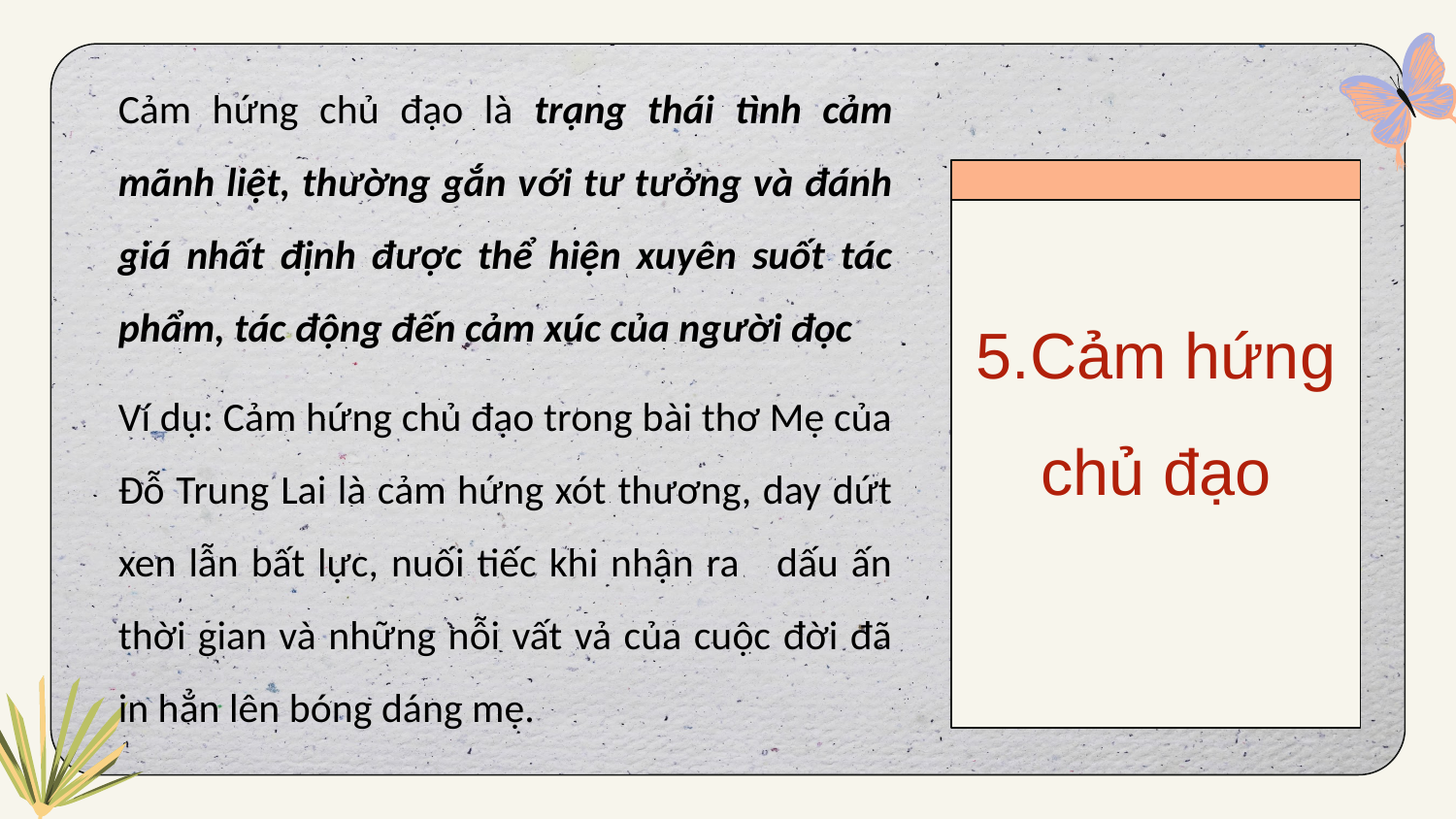

Cảm hứng chủ đạo là trạng thái tình cảm mãnh liệt, thường gắn với tư tưởng và đánh giá nhất định được thể hiện xuyên suốt tác phẩm, tác động đến cảm xúc của người đọc
Ví dụ: Cảm hứng chủ đạo trong bài thơ Mẹ của Đỗ Trung Lai là cảm hứng xót thương, day dứt xen lẫn bất lực, nuối tiếc khi nhận ra   dấu ấn thời gian và những nỗi vất vả của cuộc đời đã in hẳn lên bóng dáng mẹ.

5.Cảm hứng chủ đạo